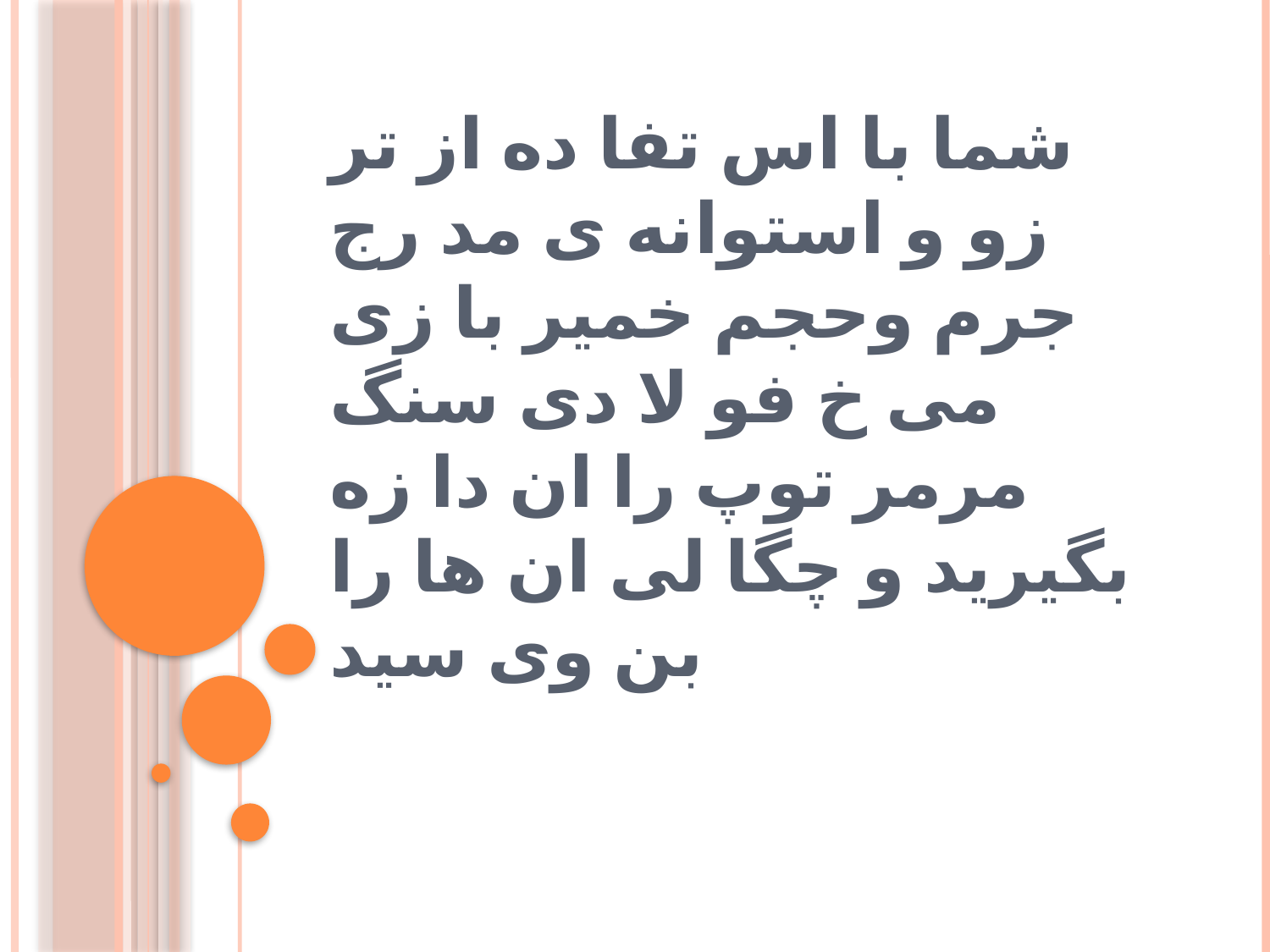

# شما با اس تفا ده از تر زو و استوانه ی مد رج جرم وحجم خمیر با زی می خ فو لا دی سنگ مرمر توپ را ان دا زه بگیرید و چگا لی ان ها را بن وی سید